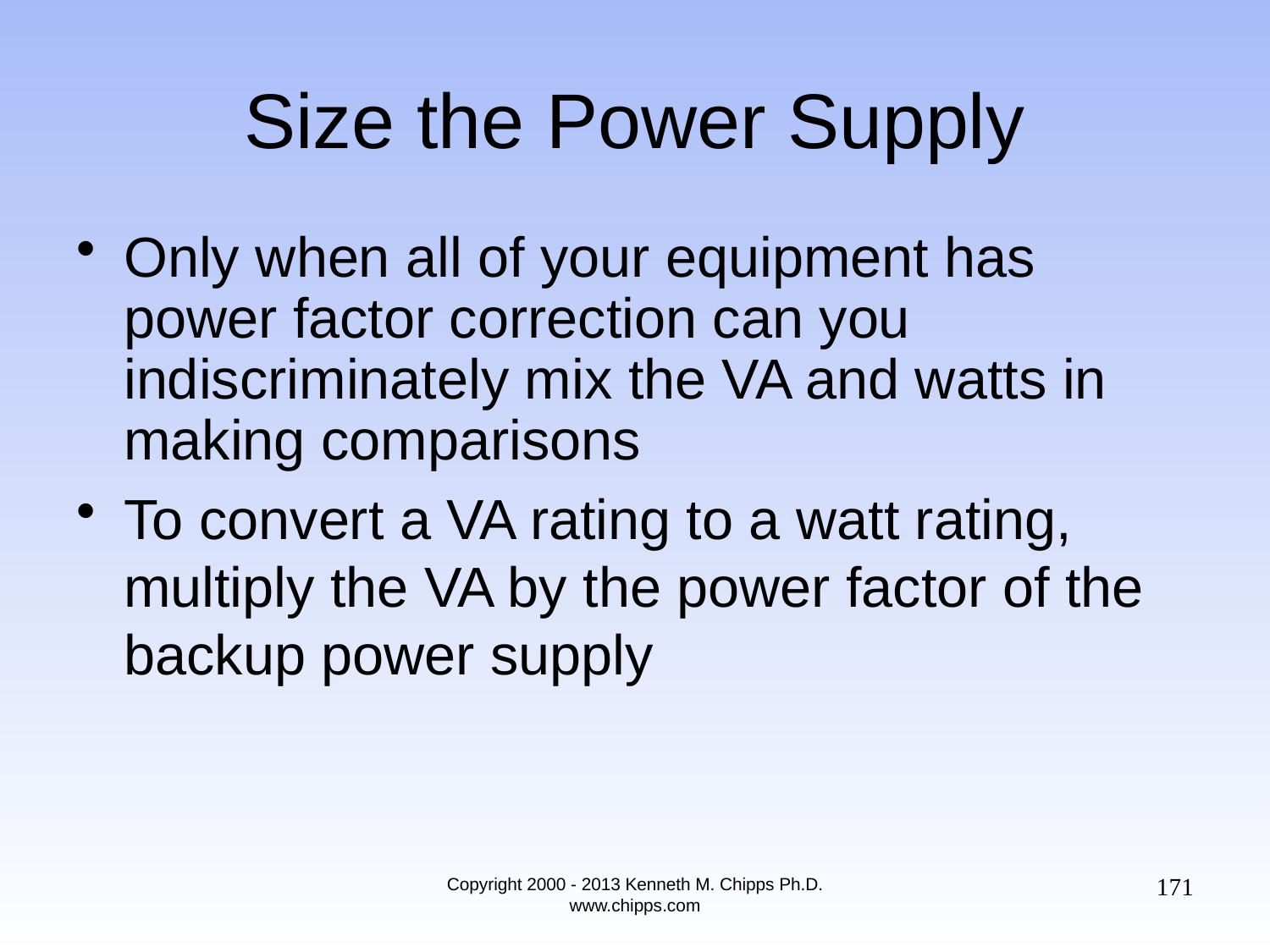

# Size the Power Supply
Only when all of your equipment has power factor correction can you indiscriminately mix the VA and watts in making comparisons
To convert a VA rating to a watt rating, multiply the VA by the power factor of the backup power supply
171
Copyright 2000 - 2013 Kenneth M. Chipps Ph.D. www.chipps.com